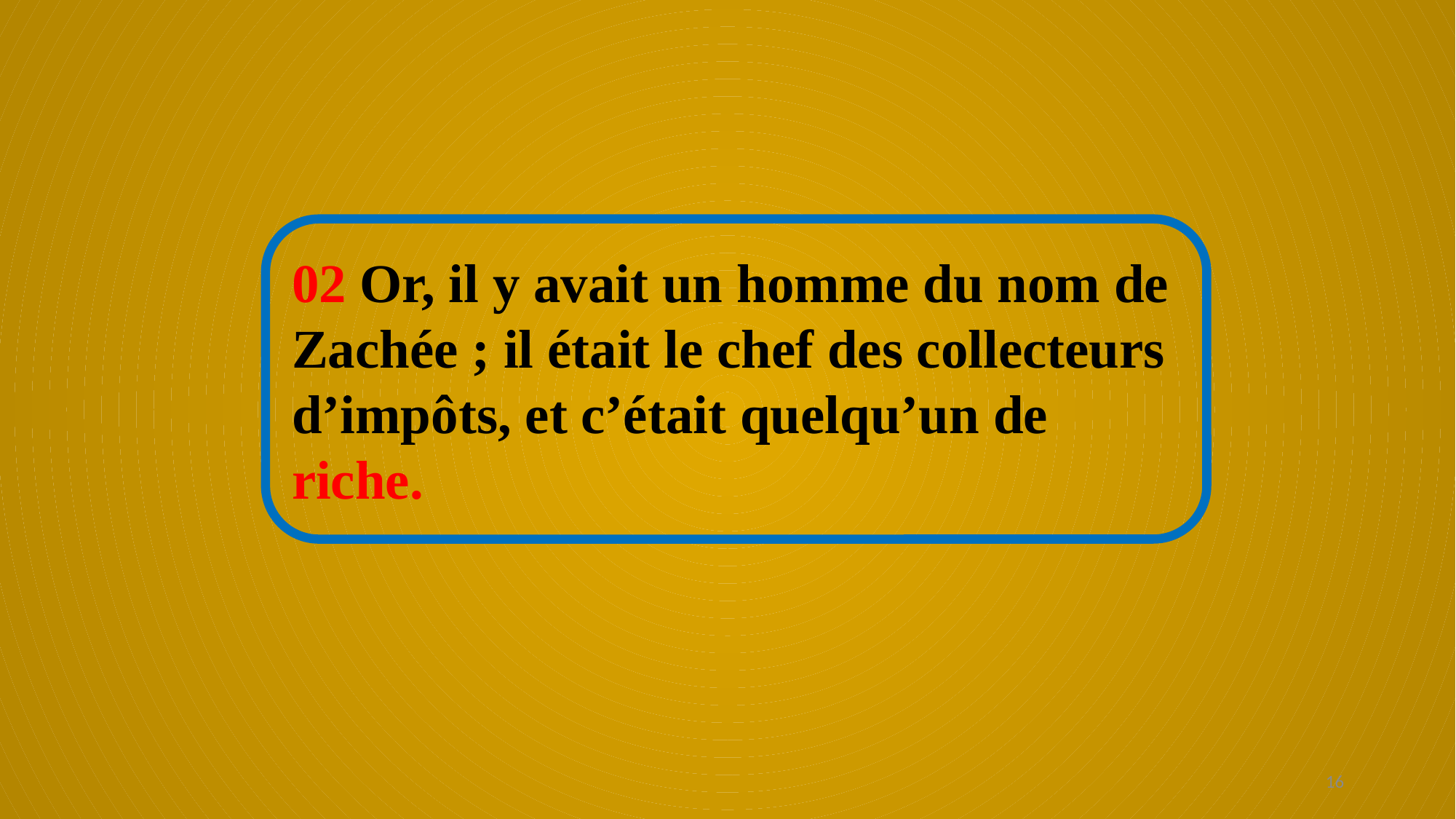

02 Or, il y avait un homme du nom de Zachée ; il était le chef des collecteurs d’impôts, et c’était quelqu’un de riche.
16